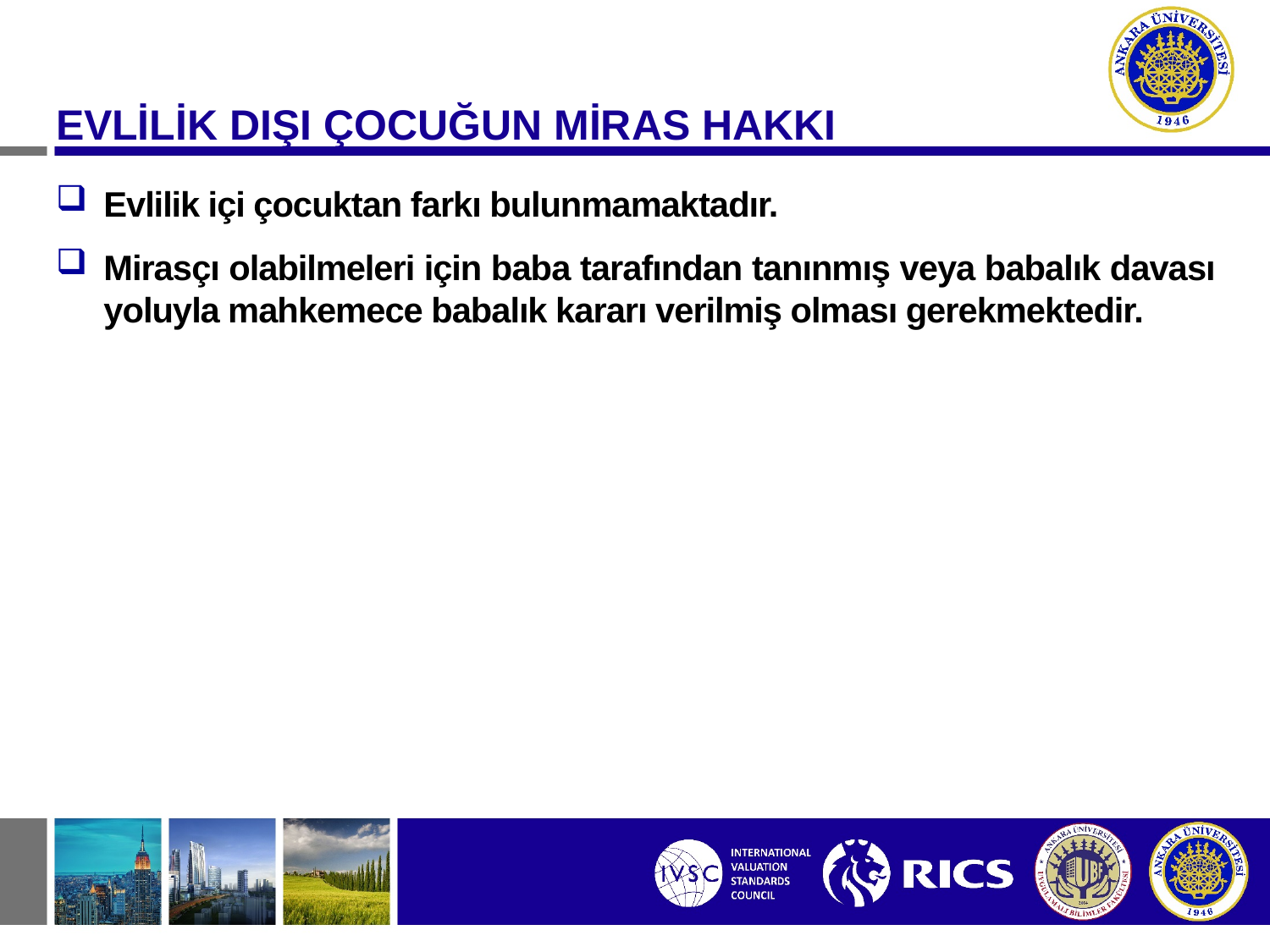

EVLİLİK DIŞI ÇOCUĞUN MİRAS HAKKI
Evlilik içi çocuktan farkı bulunmamaktadır.
Mirasçı olabilmeleri için baba tarafından tanınmış veya babalık davası yoluyla mahkemece babalık kararı verilmiş olması gerekmektedir.